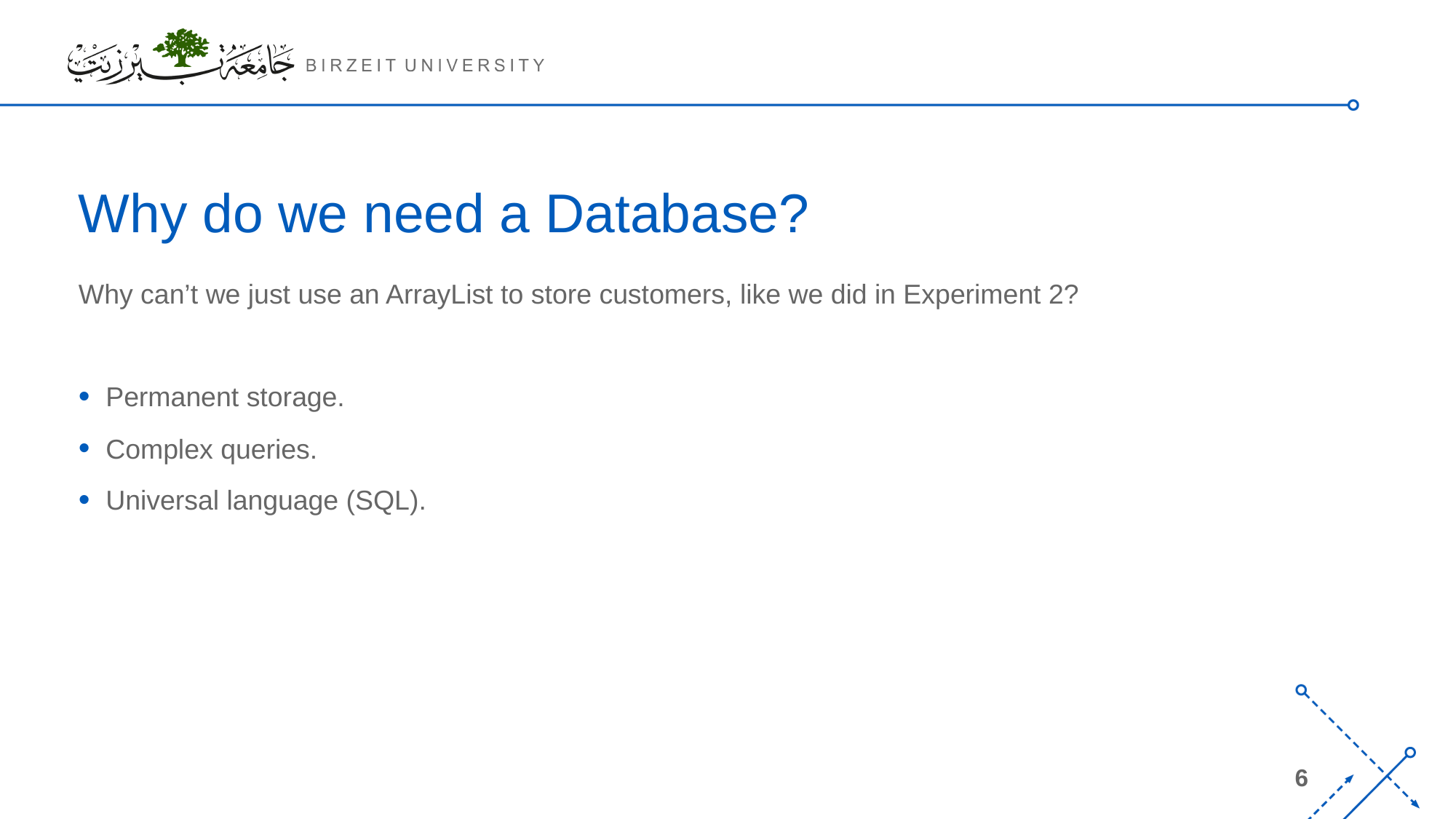

# Why do we need a Database?
Why can’t we just use an ArrayList to store customers, like we did in Experiment 2?

Permanent storage.
Complex queries.
Universal language (SQL).